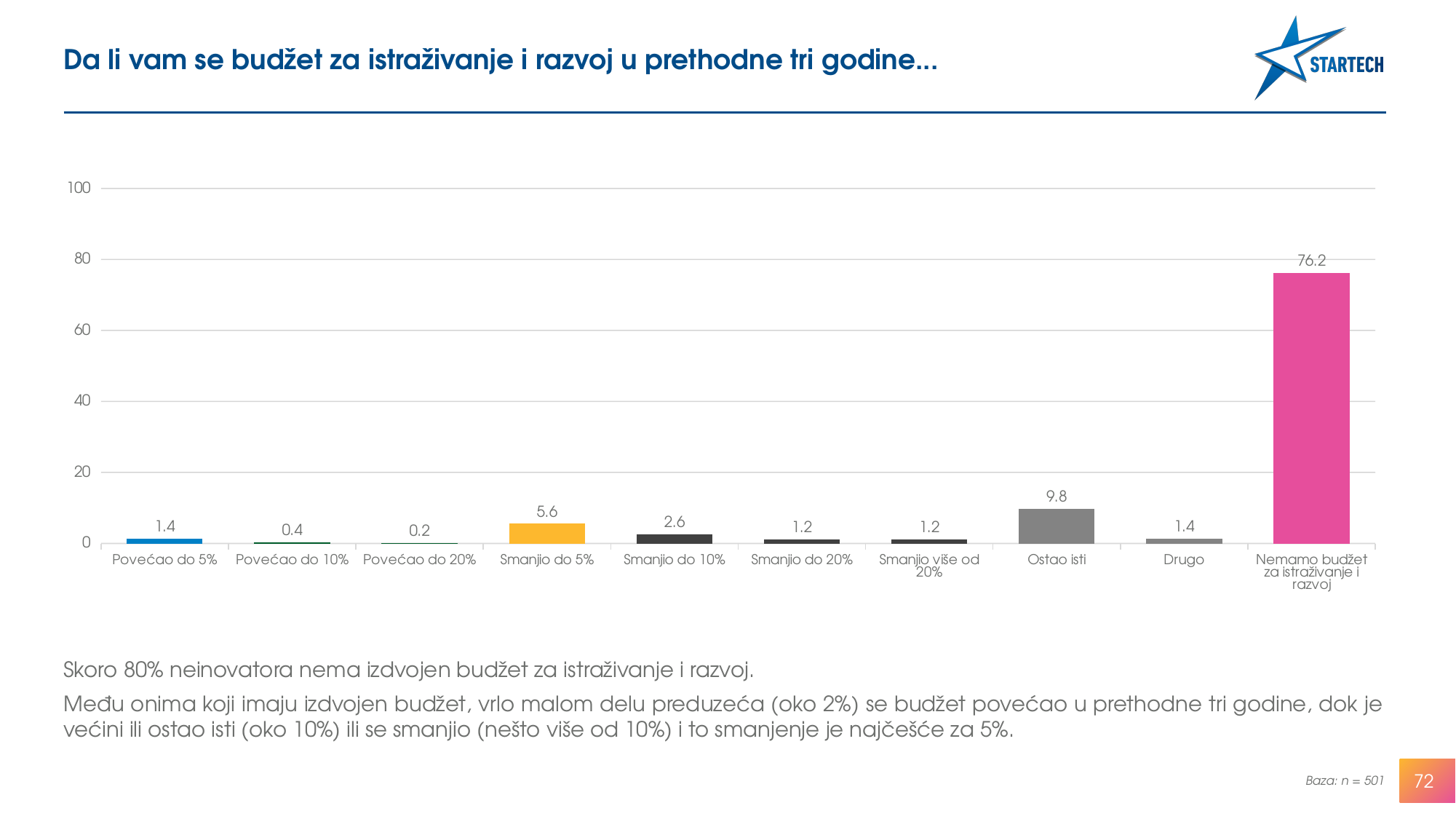

Da li vam se budžet za istraživanje i razvoj u prethodne tri godine...

### Chart

| Category | Do tri meseca |
|---|---|
| Povećao do 5% | 1.3972055888223553 |
| Povećao do 10% | 0.39920159680638717 |
| Povećao do 20% | 0.19960079840319359 |
| Smanjio do 5% | 5.588822355289421 |
| Smanjio do 10% | 2.594810379241517 |
| Smanjio do 20% | 1.1976047904191593 |
| Smanjio više od 20% | 1.1976047904191593 |
| Ostao isti | 9.780439121756487 |
| Drugo | 1.3972055888223553 |
| Nemamo budžet za istraživanje i razvoj | 76.24750499002008 |
Skoro 80% neinovatora nema izdvojen budžet za istraživanje i razvoj.
Među onima koji imaju izdvojen budžet, vrlo malom delu preduzeća (oko 2%) se budžet povećao u prethodne tri godine, dok je većini ili ostao isti (oko 10%) ili se smanjio (nešto više od 10%) i to smanjenje je najčešće za 5%.
72
Baza: n = 501